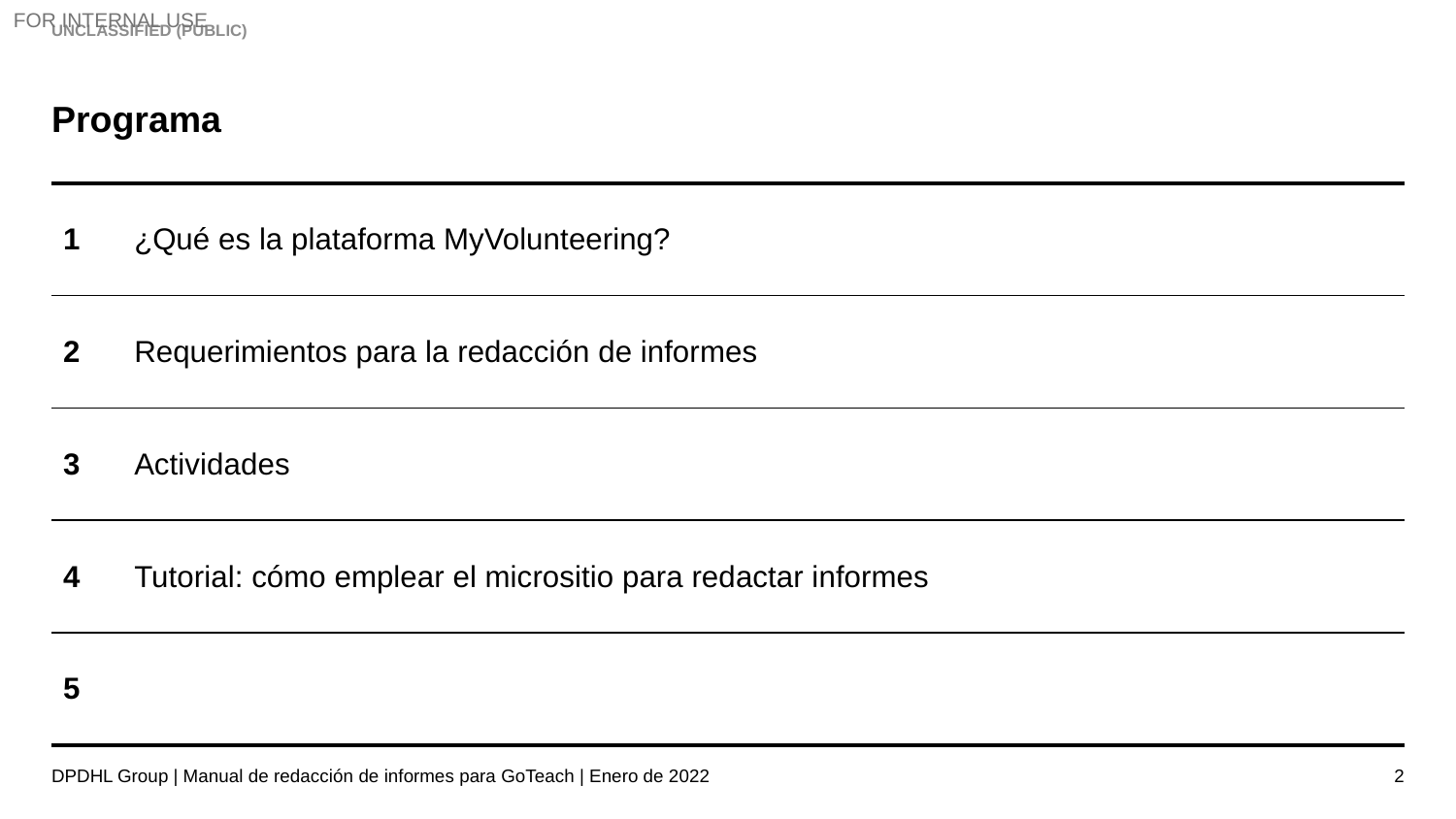

# Programa
| 1 | ¿Qué es la plataforma MyVolunteering? |
| --- | --- |
| 2 | Requerimientos para la redacción de informes |
| 3 | Actividades |
| 4 | Tutorial: cómo emplear el micrositio para redactar informes |
| 5 |  |
DPDHL Group | Manual de redacción de informes para GoTeach | Enero de 2022
2